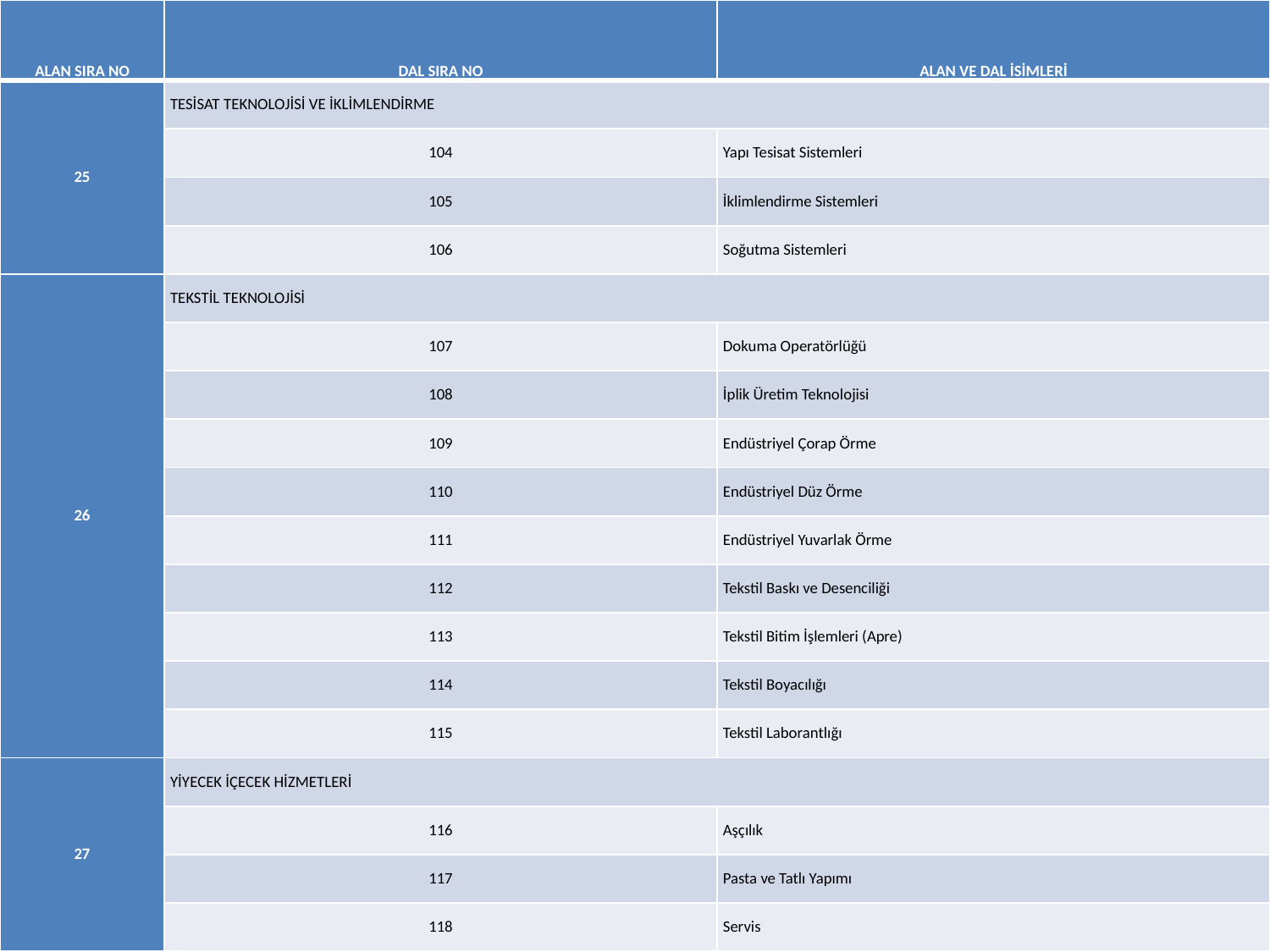

| ALAN SIRA NO | DAL SIRA NO | ALAN VE DAL İSİMLERİ |
| --- | --- | --- |
| 25 | TESİSAT TEKNOLOJİSİ VE İKLİMLENDİRME |  |
|  | 104 | Yapı Tesisat Sistemleri |
|  | 105 | İklimlendirme Sistemleri |
|  | 106 | Soğutma Sistemleri |
| 26 | TEKSTİL TEKNOLOJİSİ |  |
|  | 107 | Dokuma Operatörlüğü |
|  | 108 | İplik Üretim Teknolojisi |
|  | 109 | Endüstriyel Çorap Örme |
|  | 110 | Endüstriyel Düz Örme |
|  | 111 | Endüstriyel Yuvarlak Örme |
|  | 112 | Tekstil Baskı ve Desenciliği |
|  | 113 | Tekstil Bitim İşlemleri (Apre) |
|  | 114 | Tekstil Boyacılığı |
|  | 115 | Tekstil Laborantlığı |
| 27 | YİYECEK İÇECEK HİZMETLERİ |  |
|  | 116 | Aşçılık |
|  | 117 | Pasta ve Tatlı Yapımı |
|  | 118 | Servis |
#